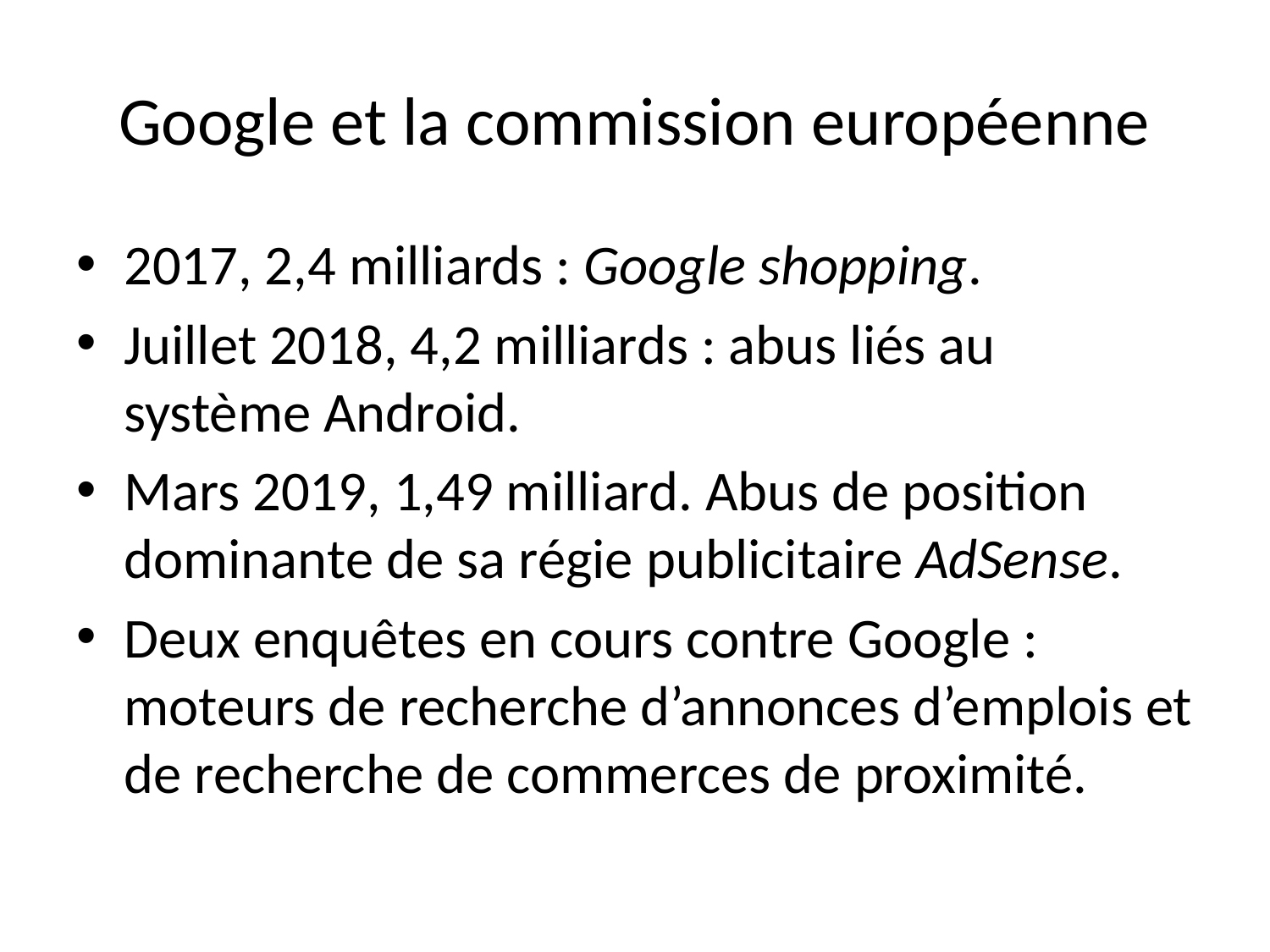

# Google et la commission européenne
2017, 2,4 milliards : Google shopping.
Juillet 2018, 4,2 milliards : abus liés au système Android.
Mars 2019, 1,49 milliard. Abus de position dominante de sa régie publicitaire AdSense.
Deux enquêtes en cours contre Google : moteurs de recherche d’annonces d’emplois et de recherche de commerces de proximité.